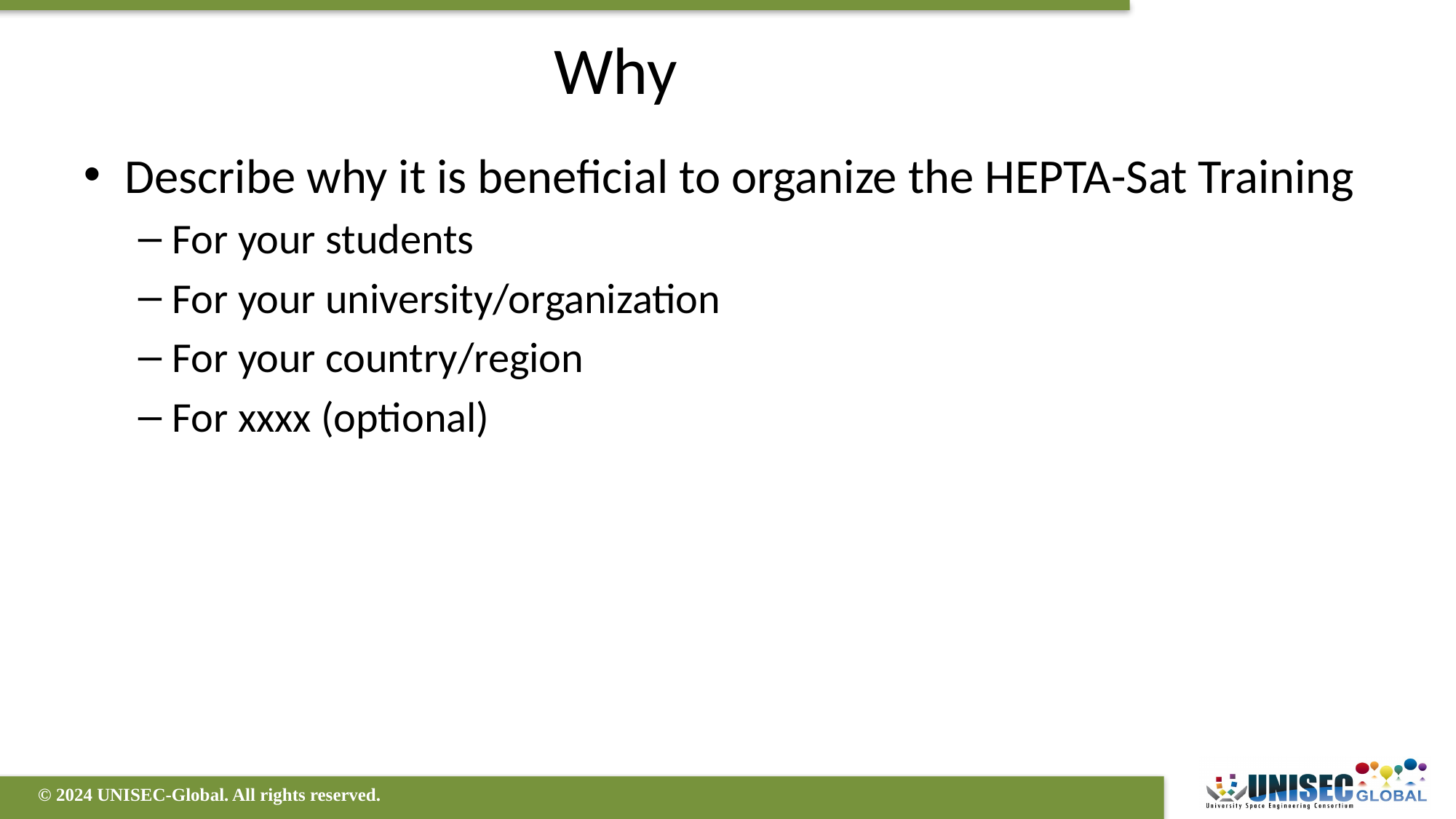

# Why
Describe why it is beneficial to organize the HEPTA-Sat Training
For your students
For your university/organization
For your country/region
For xxxx (optional)